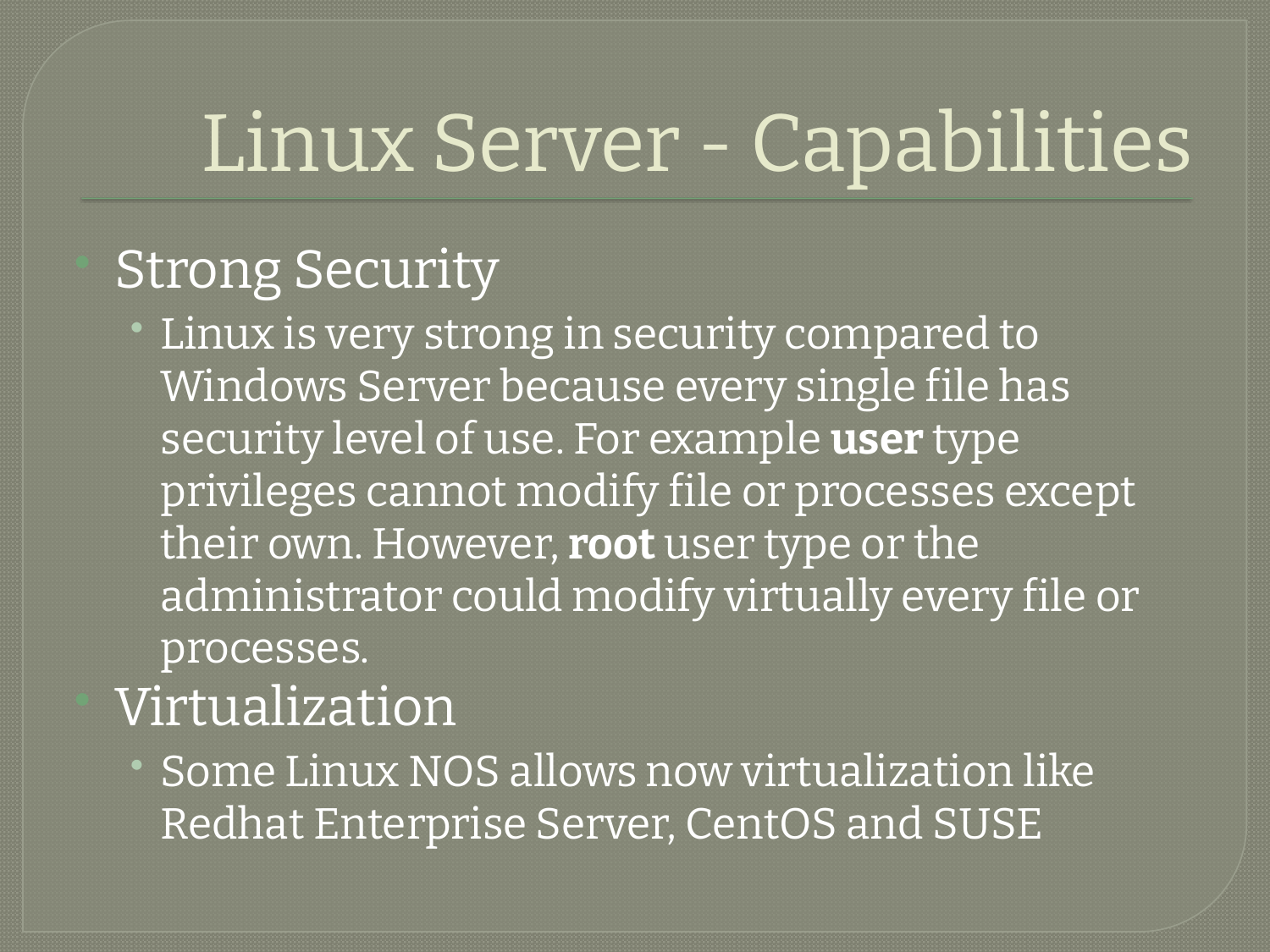

# Linux Server - Capabilities
Strong Security
Linux is very strong in security compared to Windows Server because every single file has security level of use. For example user type privileges cannot modify file or processes except their own. However, root user type or the administrator could modify virtually every file or processes.
Virtualization
Some Linux NOS allows now virtualization like Redhat Enterprise Server, CentOS and SUSE